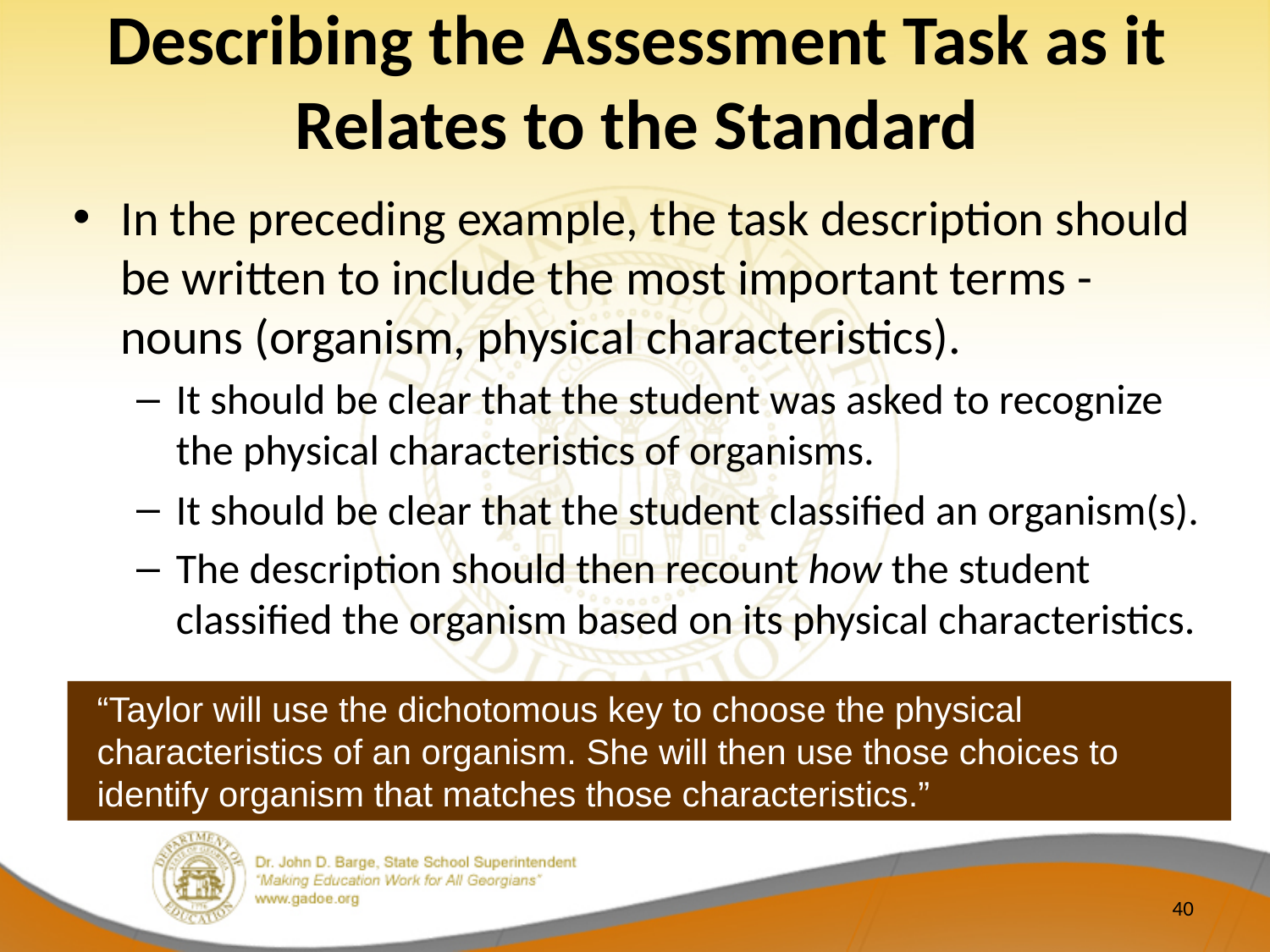

# Describing the Assessment Task as it Relates to the Standard
In the preceding example, the task description should be written to include the most important terms - nouns (organism, physical characteristics).
It should be clear that the student was asked to recognize the physical characteristics of organisms.
It should be clear that the student classified an organism(s).
The description should then recount how the student classified the organism based on its physical characteristics.

“Taylor will use the dichotomous key to choose the physical characteristics of an organism. She will then use those choices to identify organism that matches those characteristics.”
40